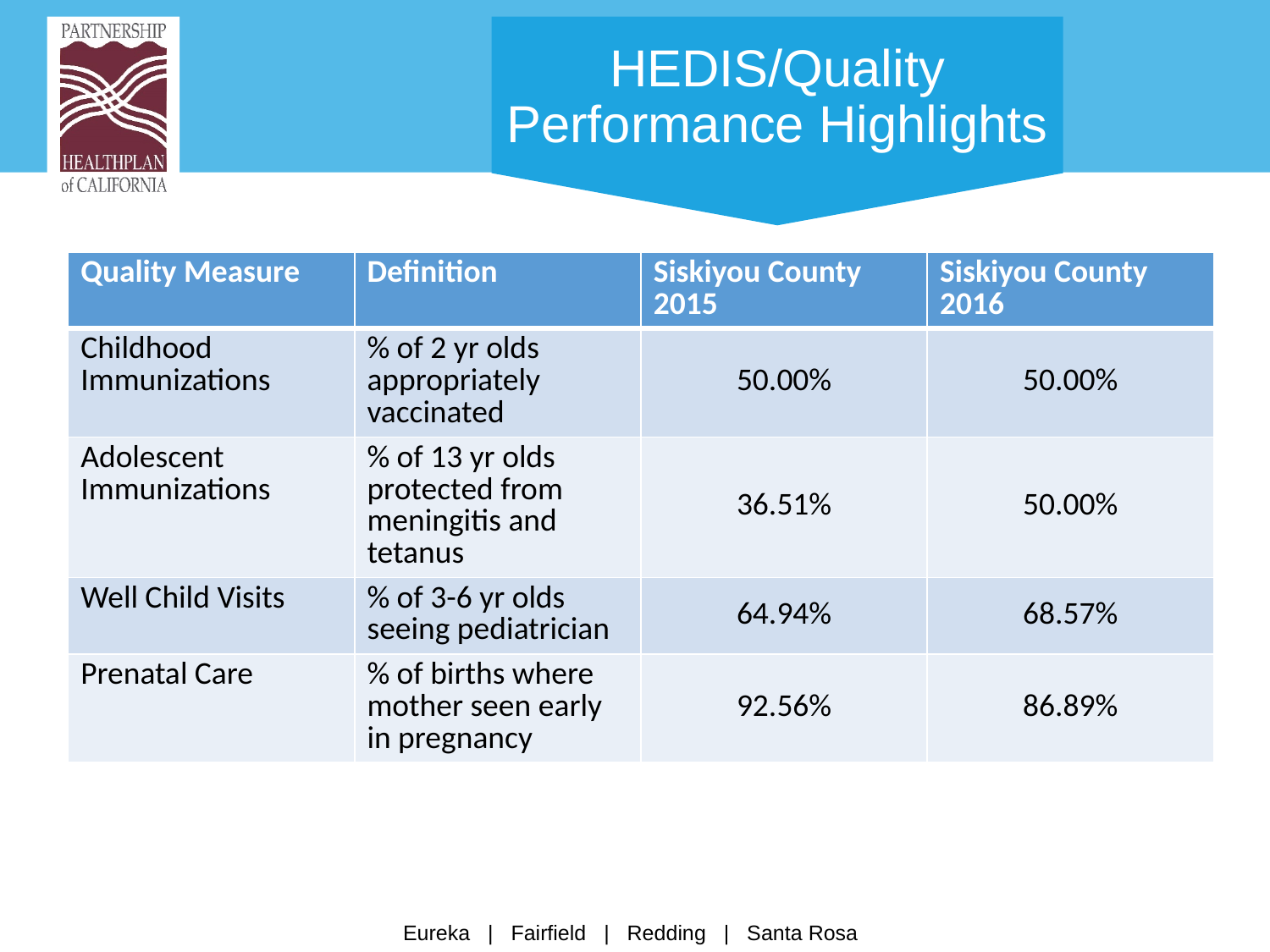

# HEDIS/Quality Performance Highlights
| Quality Measure | Definition | Siskiyou County 2015 | Siskiyou County 2016 |
| --- | --- | --- | --- |
| Childhood Immunizations | % of 2 yr olds appropriately vaccinated | 50.00% | 50.00% |
| Adolescent Immunizations | % of 13 yr olds protected from meningitis and tetanus | 36.51% | 50.00% |
| Well Child Visits | % of 3-6 yr olds seeing pediatrician | 64.94% | 68.57% |
| Prenatal Care | % of births where mother seen early in pregnancy | 92.56% | 86.89% |